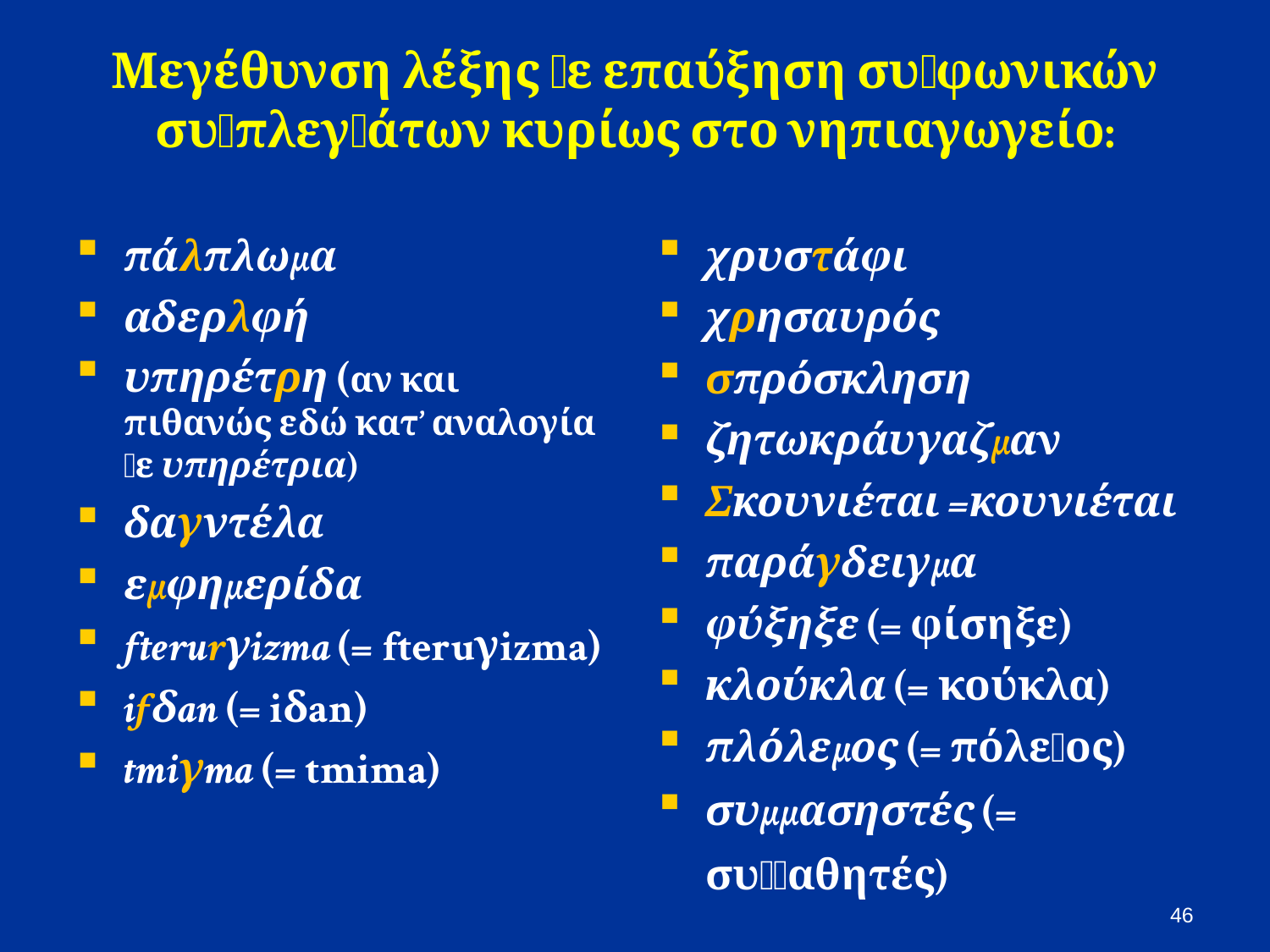

# Μεγέθυνση λέξης με επαύξηση συμφωνικών συμπλεγμάτων κυρίως στο νηπιαγωγείο:
πάλπλωμα
αδερλφή
υπηρέτρη (αν και πιθανώς εδώ κατ’ αναλογία με υπηρέτρια)
δαγντέλα
εμφημερίδα
fterurγizma (= fteruγizma)
ifδan (= iδan)
tmiγma (= tmima)

χρυστάφι
χρησαυρός
σπρόσκληση
ζητωκράυγαζμαν
Σκουνιέται =κουνιέται
παράγδειγμα
φύξηξε (= φίσηξε)
κλούκλα (= κούκλα)
πλόλεμος (= πόλεμος)
συμμασηστές (= συμμαθητές)

46